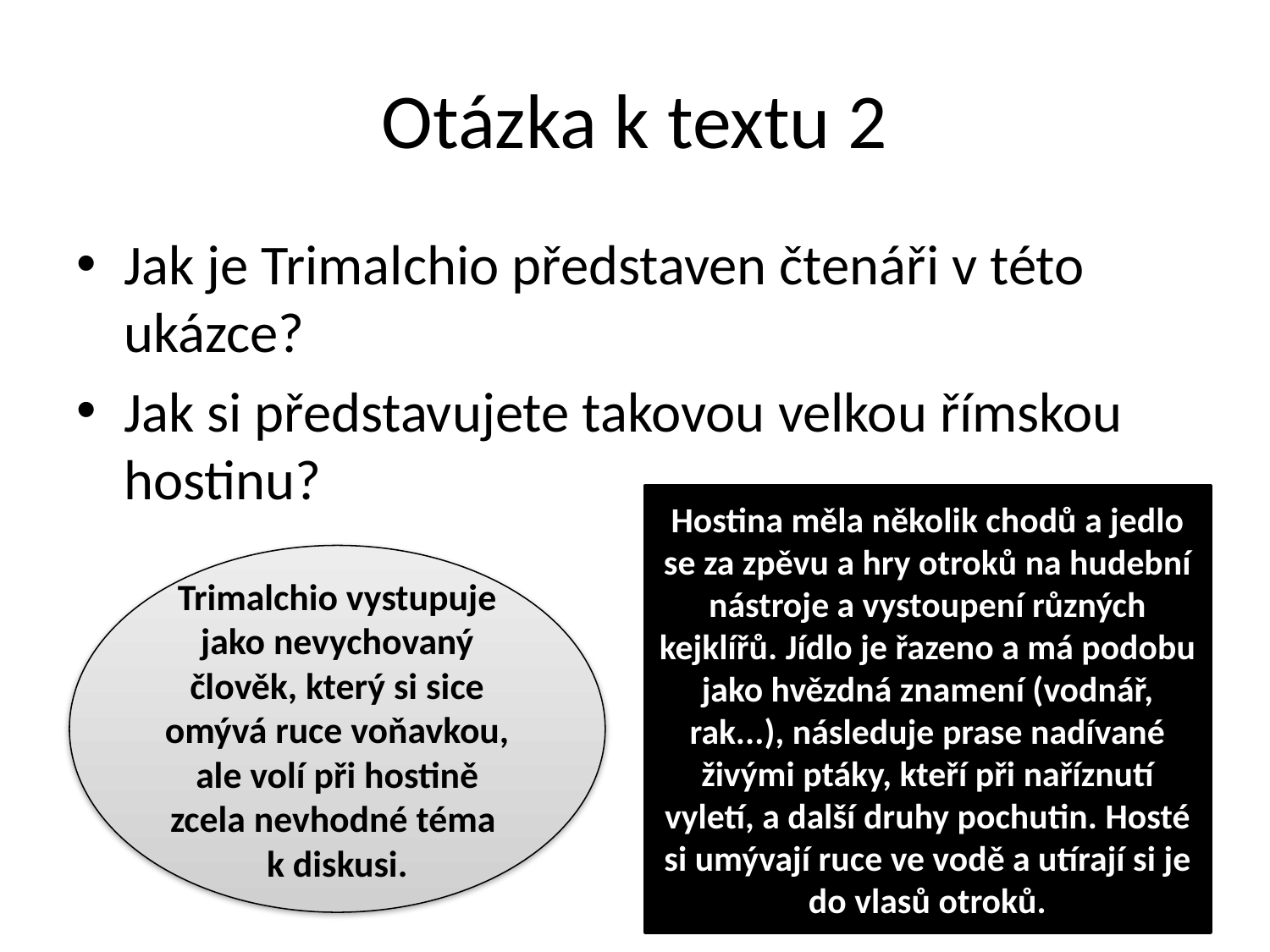

# Otázka k textu 2
Jak je Trimalchio představen čtenáři v této ukázce?
Jak si představujete takovou velkou římskou hostinu?
Hostina měla několik chodů a jedlo se za zpěvu a hry otroků na hudební nástroje a vystoupení různých kejklířů. Jídlo je řazeno a má podobu jako hvězdná znamení (vodnář, rak...), následuje prase nadívané živými ptáky, kteří při naříznutí vyletí, a další druhy pochutin. Hosté si umývají ruce ve vodě a utírají si je do vlasů otroků.
Trimalchio vystupuje jako nevychovaný člověk, který si sice omývá ruce voňavkou, ale volí při hostině zcela nevhodné téma  k diskusi.